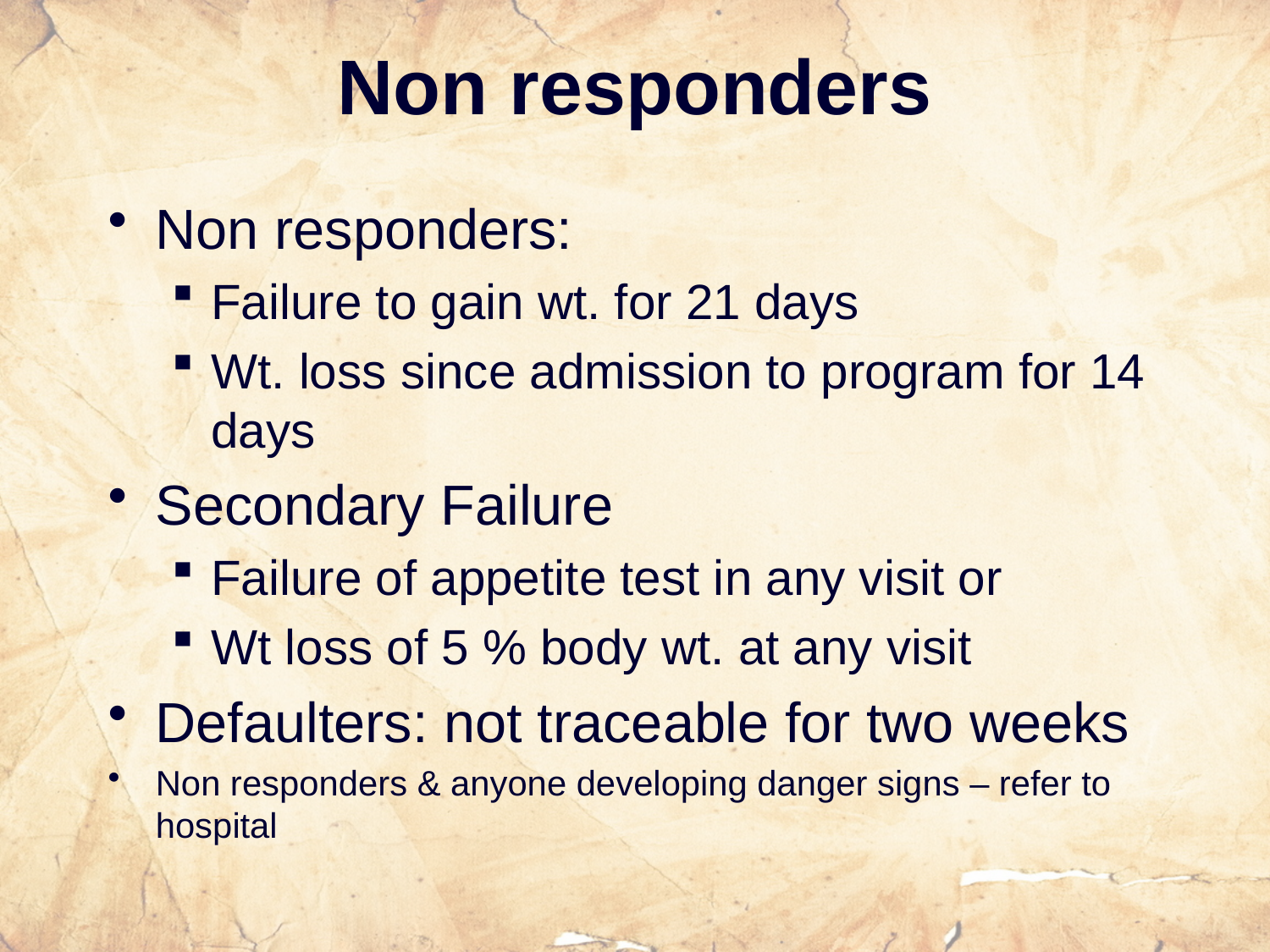

# Non responders
Non responders:
Failure to gain wt. for 21 days
Wt. loss since admission to program for 14 days
Secondary Failure
Failure of appetite test in any visit or
Wt loss of 5 % body wt. at any visit
Defaulters: not traceable for two weeks
Non responders & anyone developing danger signs – refer to hospital